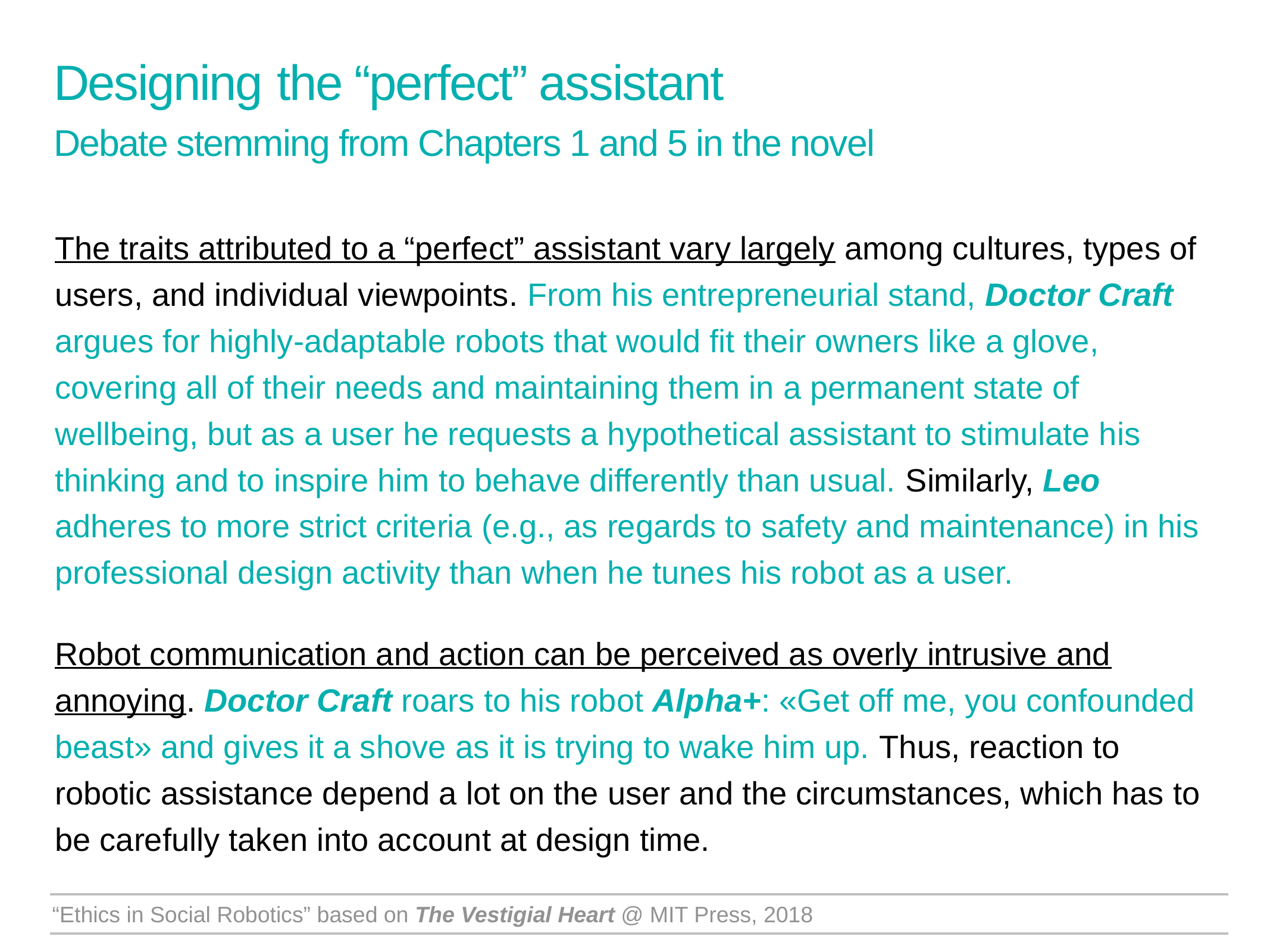

Designing the “perfect” assistant
Debate stemming from Chapters 1 and 5 in the novel
The traits attributed to a “perfect” assistant vary largely among cultures, types of users, and individual viewpoints. From his entrepreneurial stand, Doctor Craft argues for highly-adaptable robots that would fit their owners like a glove, covering all of their needs and maintaining them in a permanent state of wellbeing, but as a user he requests a hypothetical assistant to stimulate his thinking and to inspire him to behave differently than usual. Similarly, Leo adheres to more strict criteria (e.g., as regards to safety and maintenance) in his professional design activity than when he tunes his robot as a user.
Robot communication and action can be perceived as overly intrusive and annoying. Doctor Craft roars to his robot Alpha+: «Get off me, you confounded beast» and gives it a shove as it is trying to wake him up. Thus, reaction to robotic assistance depend a lot on the user and the circumstances, which has to be carefully taken into account at design time.